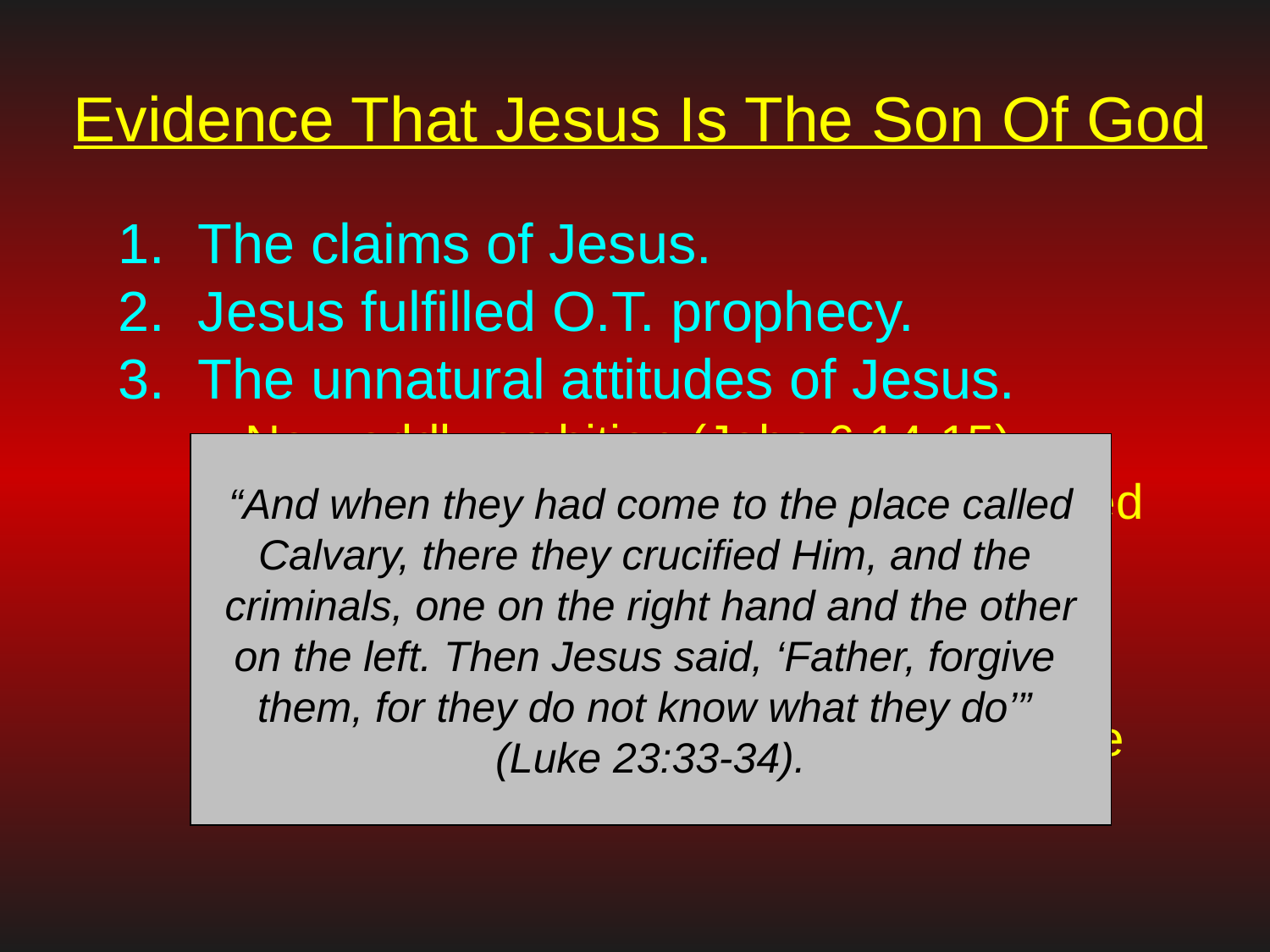

# Evidence That Jesus Is The Son Of God
The claims of Jesus.
Jesus fulfilled O.T. prophecy.
The unnatural attitudes of Jesus.
No worldly ambition (John 6:14-15).
Never expressed doubt when questioned (John 7:45-46).
No prejudice or hatred (Mark 16:15).
Fearless in His teaching (Matthew 23).
Not vindictive toward His enemies (Luke 23:33-34).
“And when they had come to the place called
Calvary, there they crucified Him, and the
criminals, one on the right hand and the other
on the left. Then Jesus said, ‘Father, forgive
them, for they do not know what they do’”
(Luke 23:33-34).